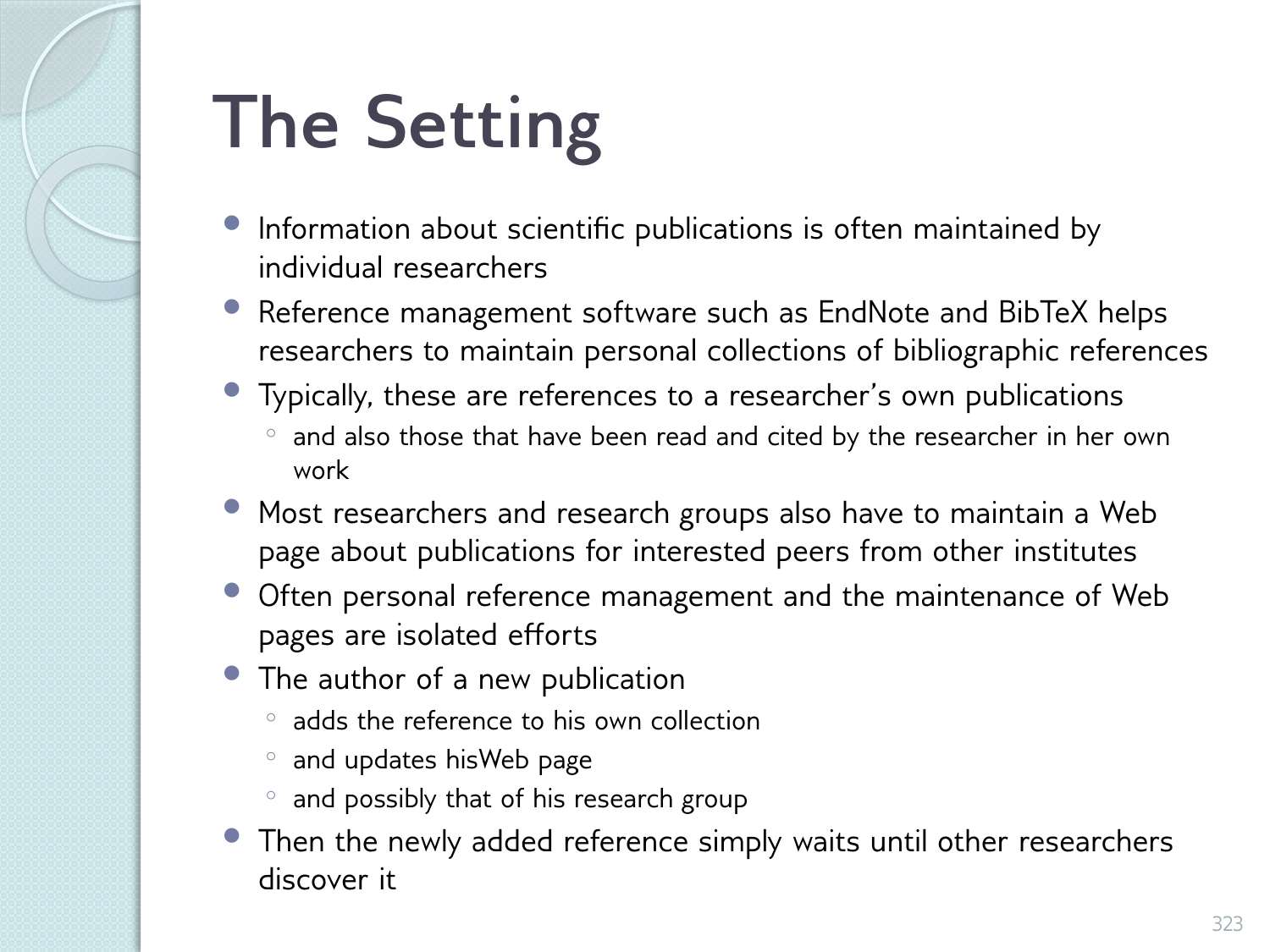

# The Setting
Information about scientific publications is often maintained by individual researchers
Reference management software such as EndNote and BibTeX helps researchers to maintain personal collections of bibliographic references
Typically, these are references to a researcher’s own publications
and also those that have been read and cited by the researcher in her own work
Most researchers and research groups also have to maintain a Web page about publications for interested peers from other institutes
Often personal reference management and the maintenance of Web pages are isolated efforts
The author of a new publication
adds the reference to his own collection
and updates hisWeb page
and possibly that of his research group
Then the newly added reference simply waits until other researchers discover it
323